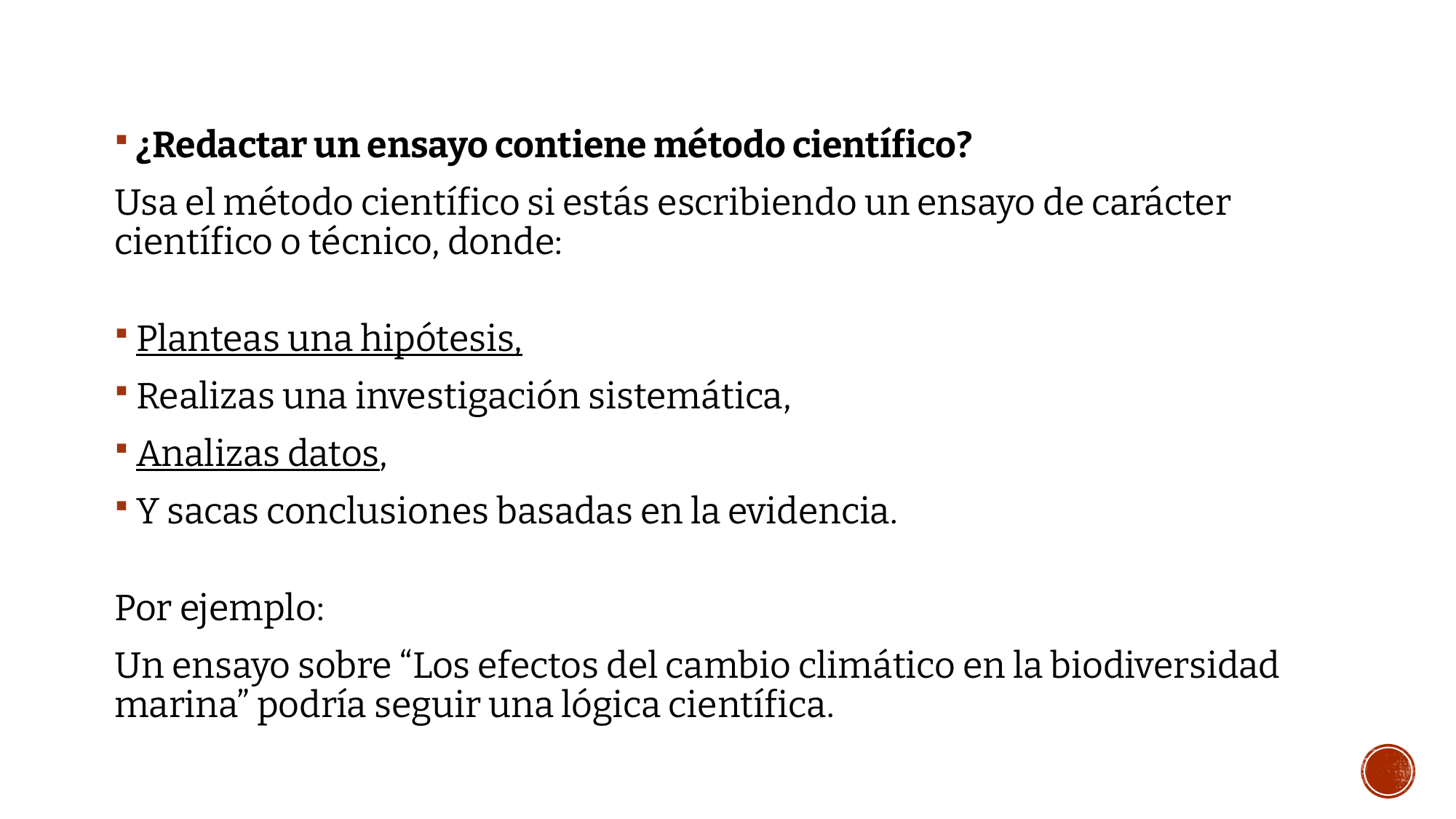

¿Redactar un ensayo contiene método científico?
Usa el método científico si estás escribiendo un ensayo de carácter científico o técnico, donde:
Planteas una hipótesis,
Realizas una investigación sistemática,
Analizas datos,
Y sacas conclusiones basadas en la evidencia.
Por ejemplo:
Un ensayo sobre “Los efectos del cambio climático en la biodiversidad marina” podría seguir una lógica científica.